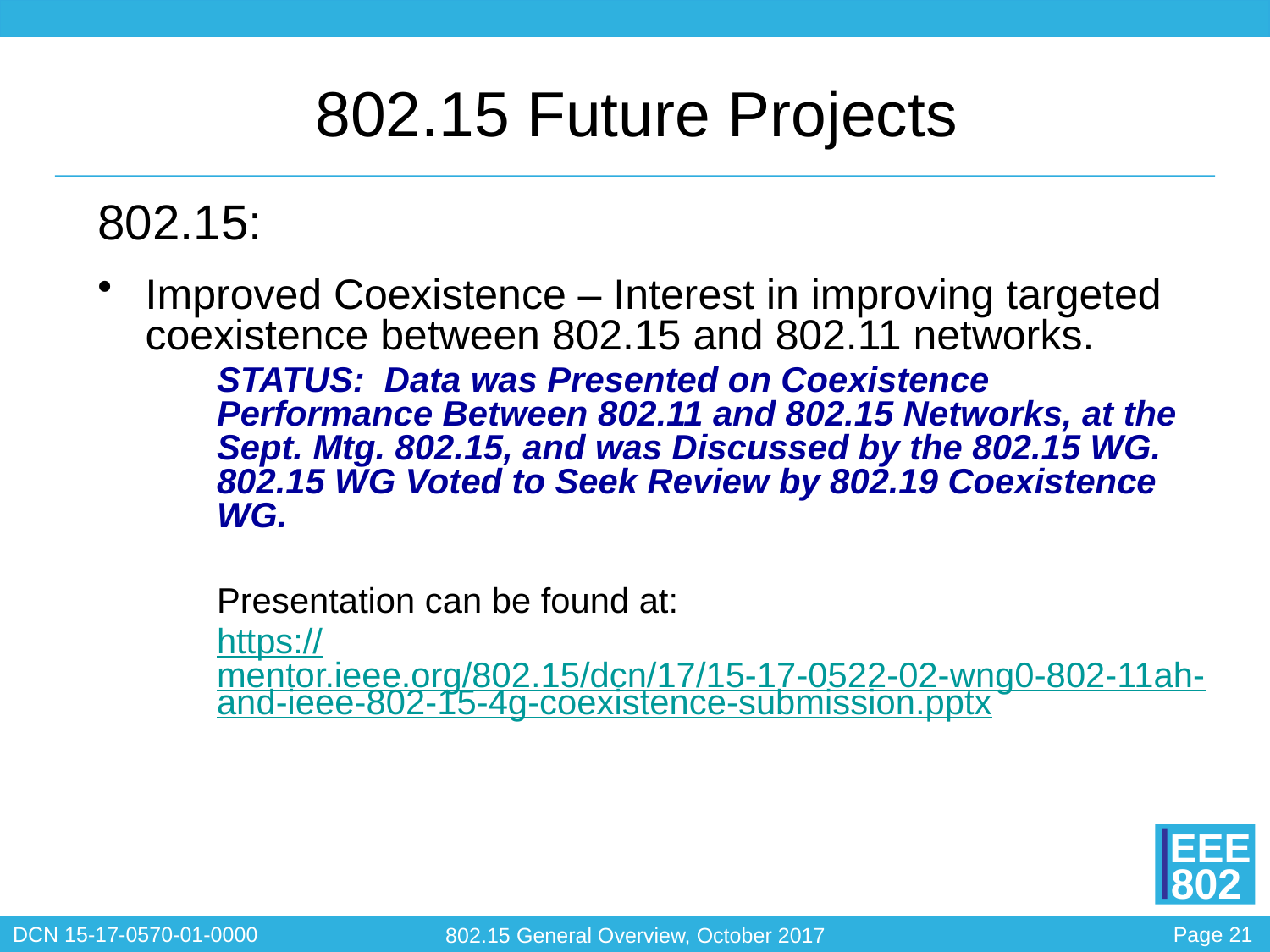

# 802.15 Future Projects
802.15:

Improved Coexistence – Interest in improving targeted coexistence between 802.15 and 802.11 networks.
STATUS:  Data was Presented on Coexistence Performance Between 802.11 and 802.15 Networks, at the Sept. Mtg. 802.15, and was Discussed by the 802.15 WG. 802.15 WG Voted to Seek Review by 802.19 Coexistence WG.

Presentation can be found at:
https://mentor.ieee.org/802.15/dcn/17/15-17-0522-02-wng0-802-11ah-and-ieee-802-15-4g-coexistence-submission.pptx